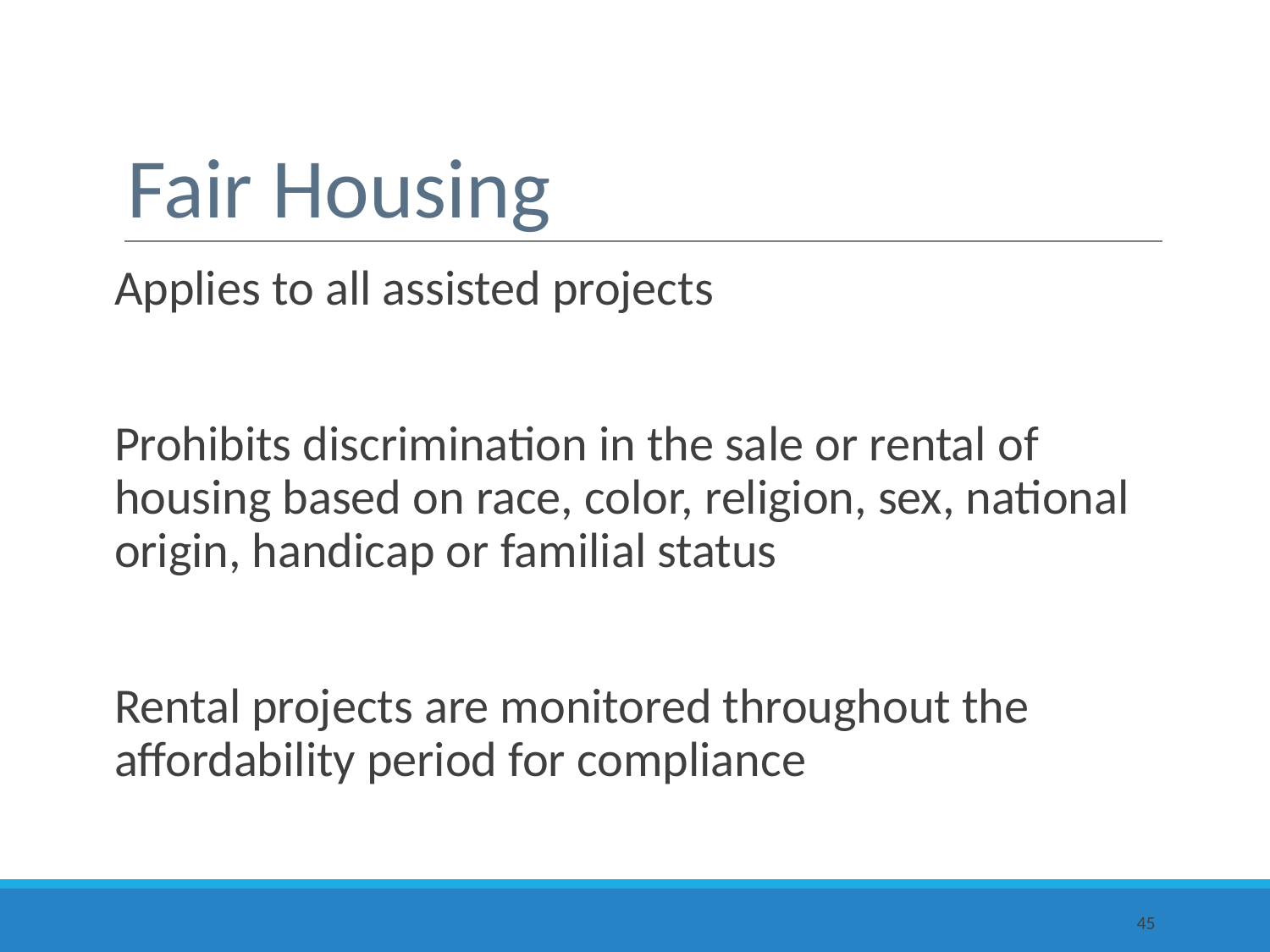

# Fair Housing
Applies to all assisted projects

Prohibits discrimination in the sale or rental of housing based on race, color, religion, sex, national origin, handicap or familial status

Rental projects are monitored throughout the affordability period for compliance
45